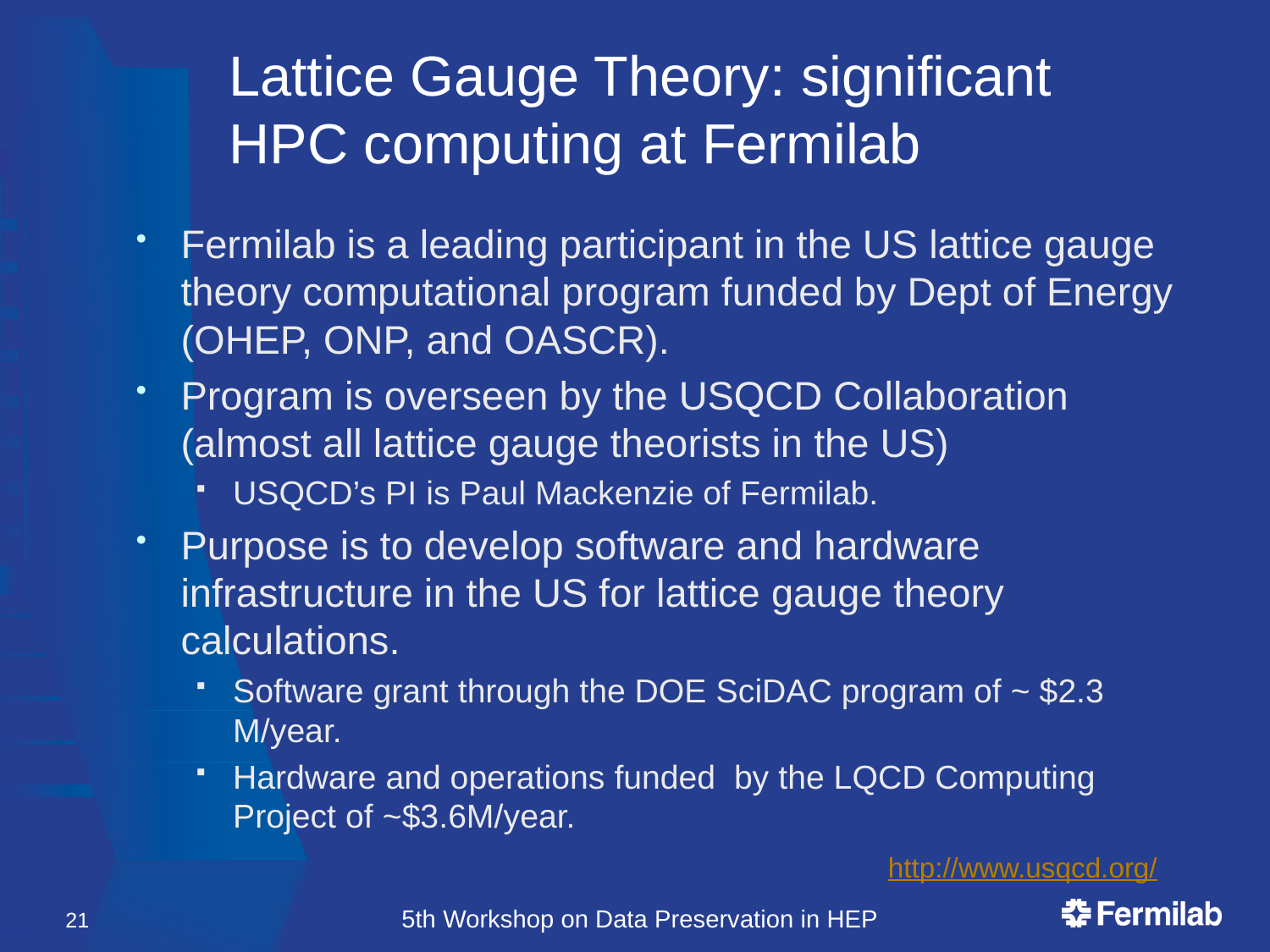

# Lattice Gauge Theory: significant HPC computing at Fermilab
Fermilab is a leading participant in the US lattice gauge theory computational program funded by Dept of Energy (OHEP, ONP, and OASCR).
Program is overseen by the USQCD Collaboration (almost all lattice gauge theorists in the US)
USQCD’s PI is Paul Mackenzie of Fermilab.
Purpose is to develop software and hardware infrastructure in the US for lattice gauge theory calculations.
Software grant through the DOE SciDAC program of ~ $2.3 M/year.
Hardware and operations funded  by the LQCD Computing Project of ~$3.6M/year.
http://www.usqcd.org/

21
5th Workshop on Data Preservation in HEP